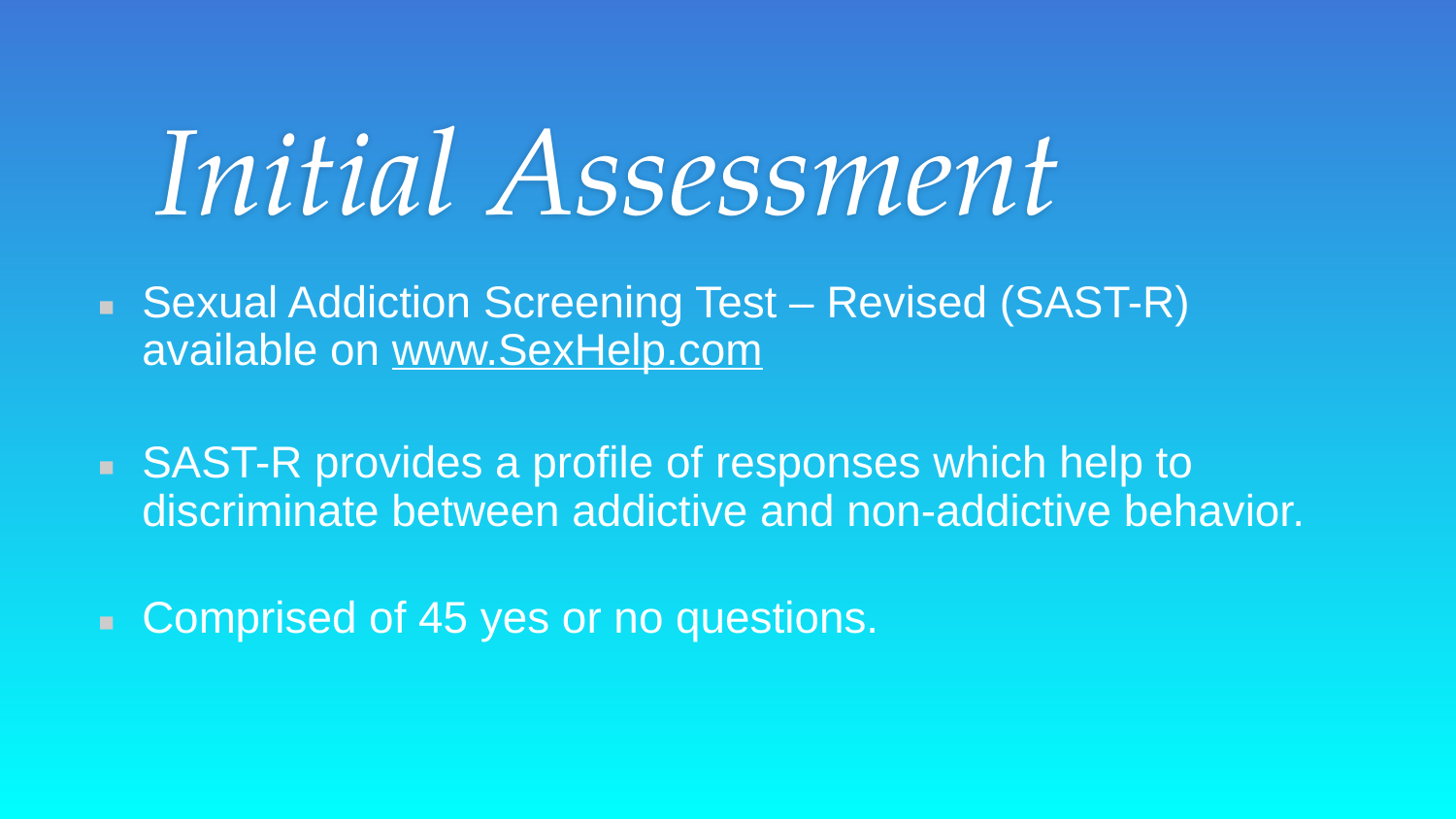

# Initial Assessment
Sexual Addiction Screening Test – Revised (SAST-R) available on www.SexHelp.com
SAST-R provides a profile of responses which help to discriminate between addictive and non-addictive behavior.
Comprised of 45 yes or no questions.